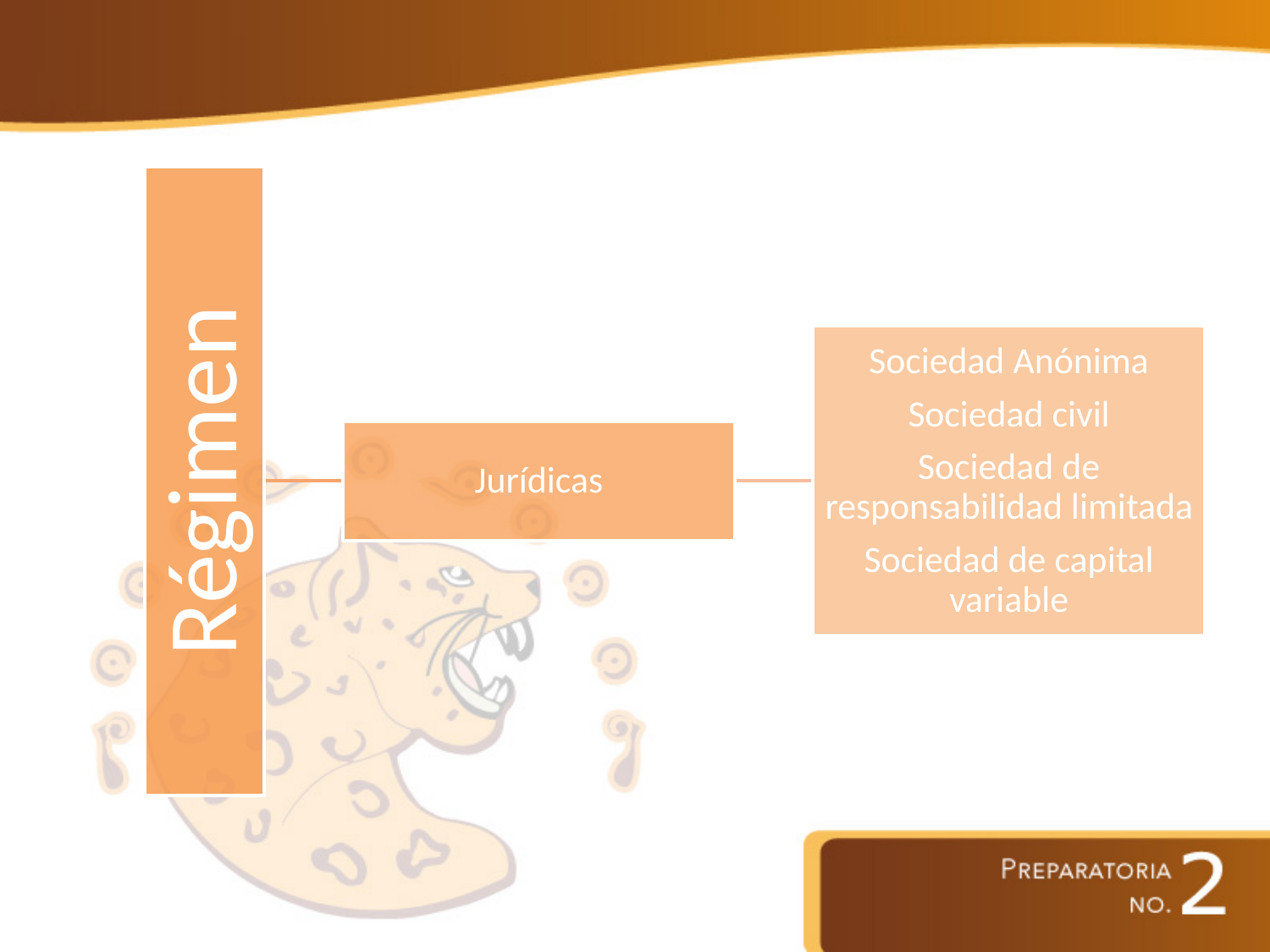

#

Régimen
Jurídicas
Sociedad Anónima
Sociedad civil
Sociedad de responsabilidad limitada
Sociedad de capital variable